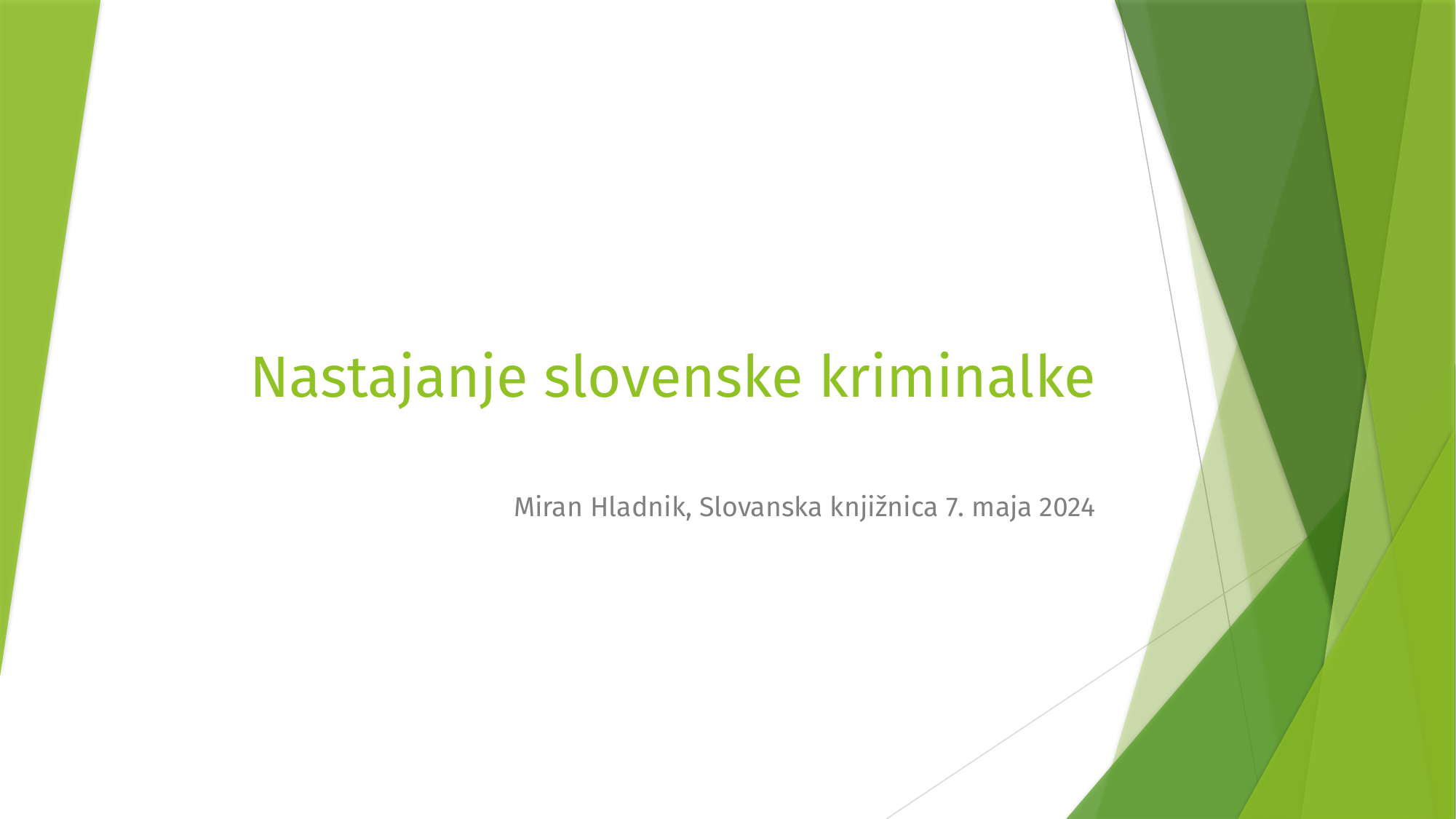

# Nastajanje slovenske kriminalke
Miran Hladnik, Slovanska knjižnica 7. maja 2024